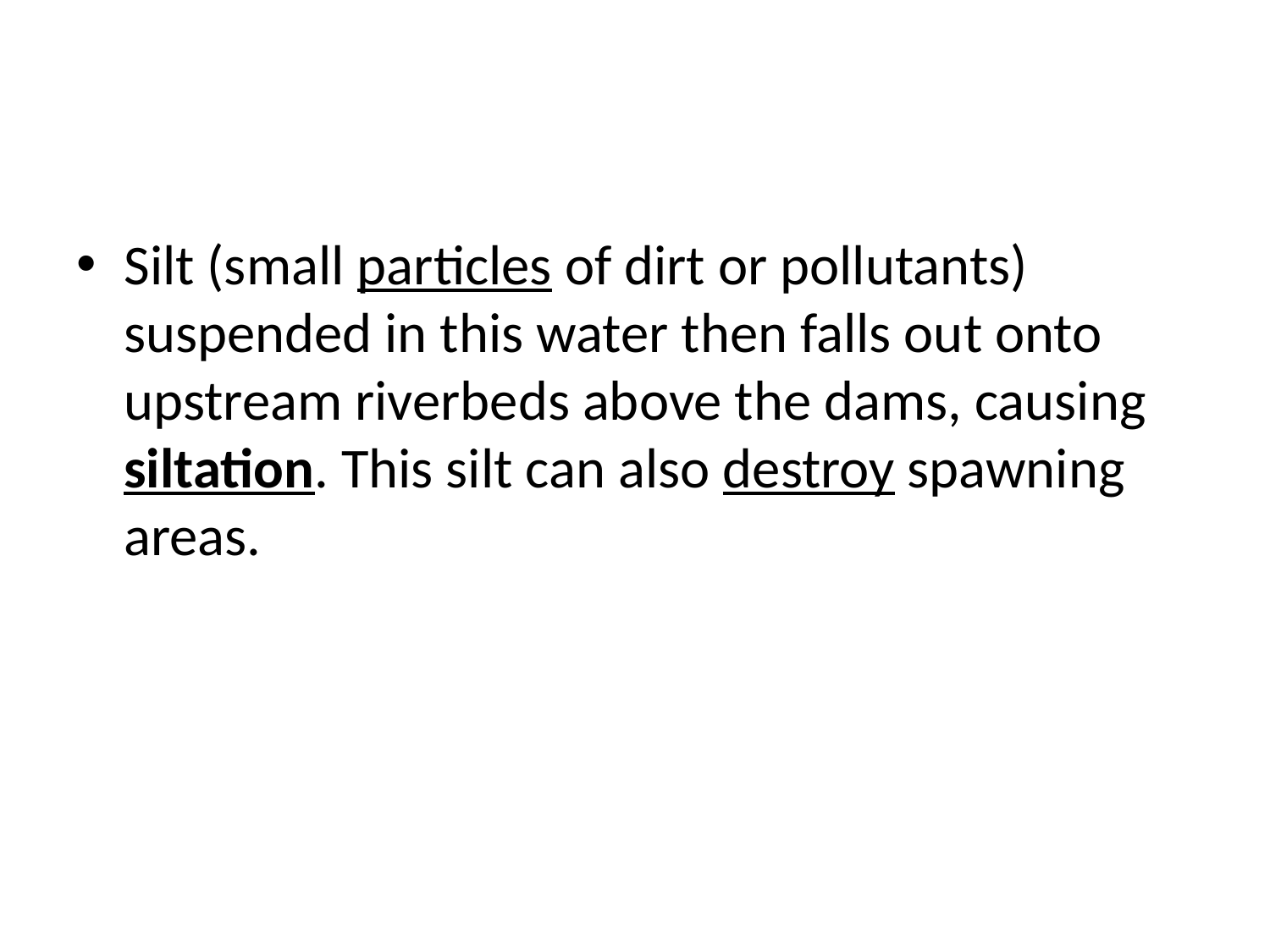

#
Silt (small particles of dirt or pollutants) suspended in this water then falls out onto upstream riverbeds above the dams, causing siltation. This silt can also destroy spawning areas.